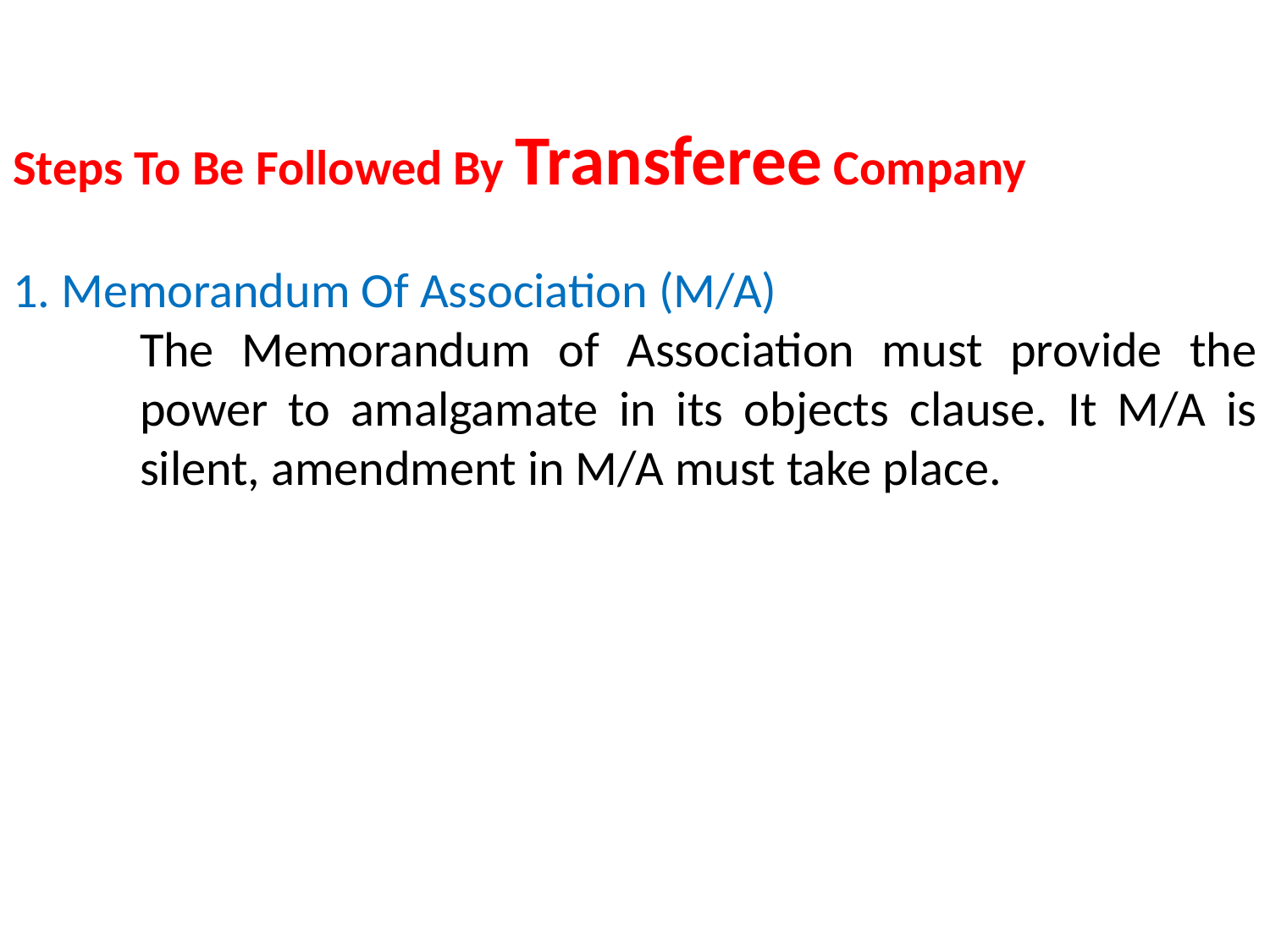

Steps To Be Followed By Transferee Company

1. Memorandum Of Association (M/A)
	The Memorandum of Association must provide the 	power to amalgamate in its objects clause. It M/A is 	silent, amendment in M/A must take place.